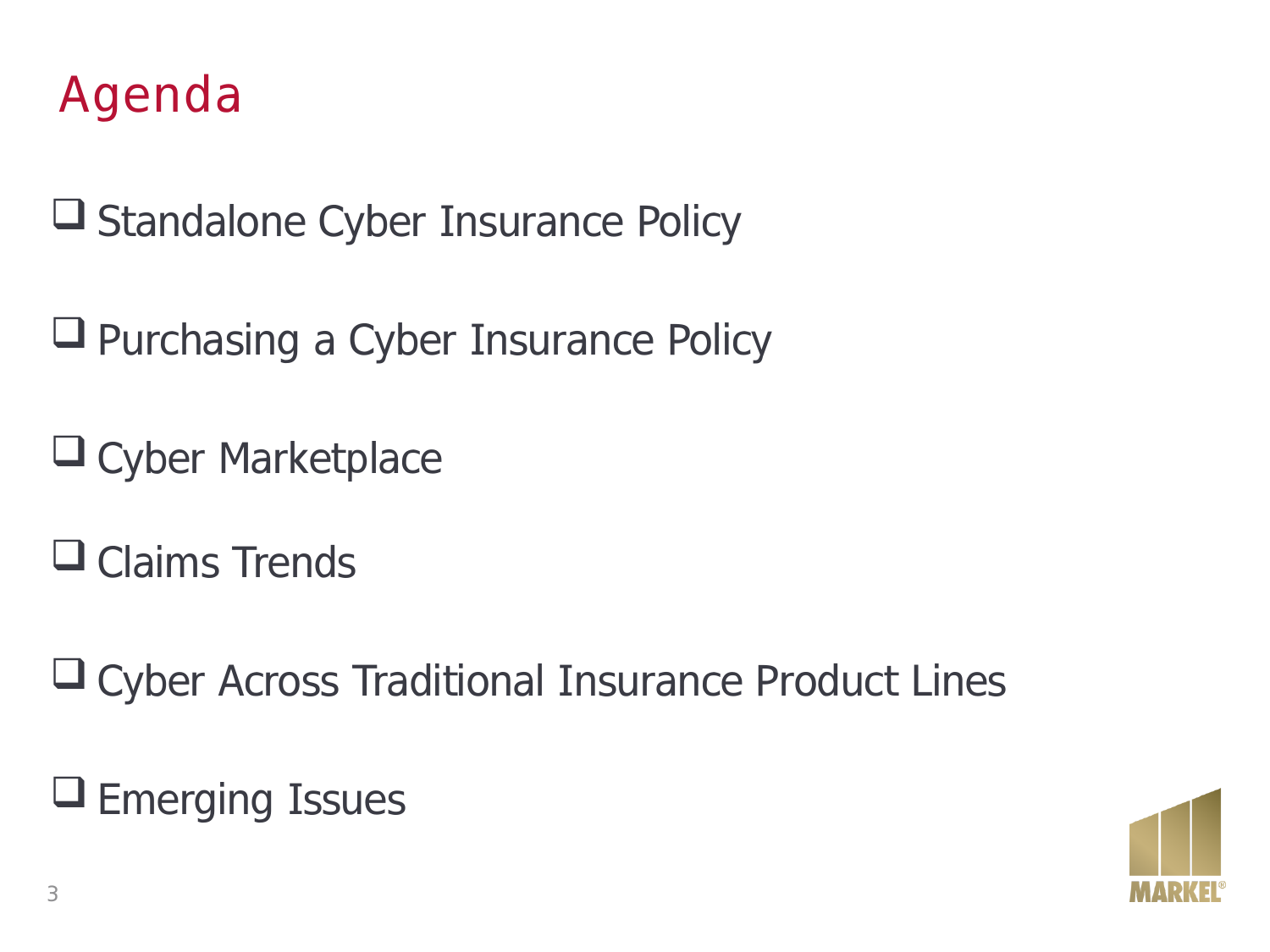

# Agenda
Standalone Cyber Insurance Policy

Purchasing a Cyber Insurance Policy

Cyber Marketplace

Claims Trends

Cyber Across Traditional Insurance Product Lines

Emerging Issues

3